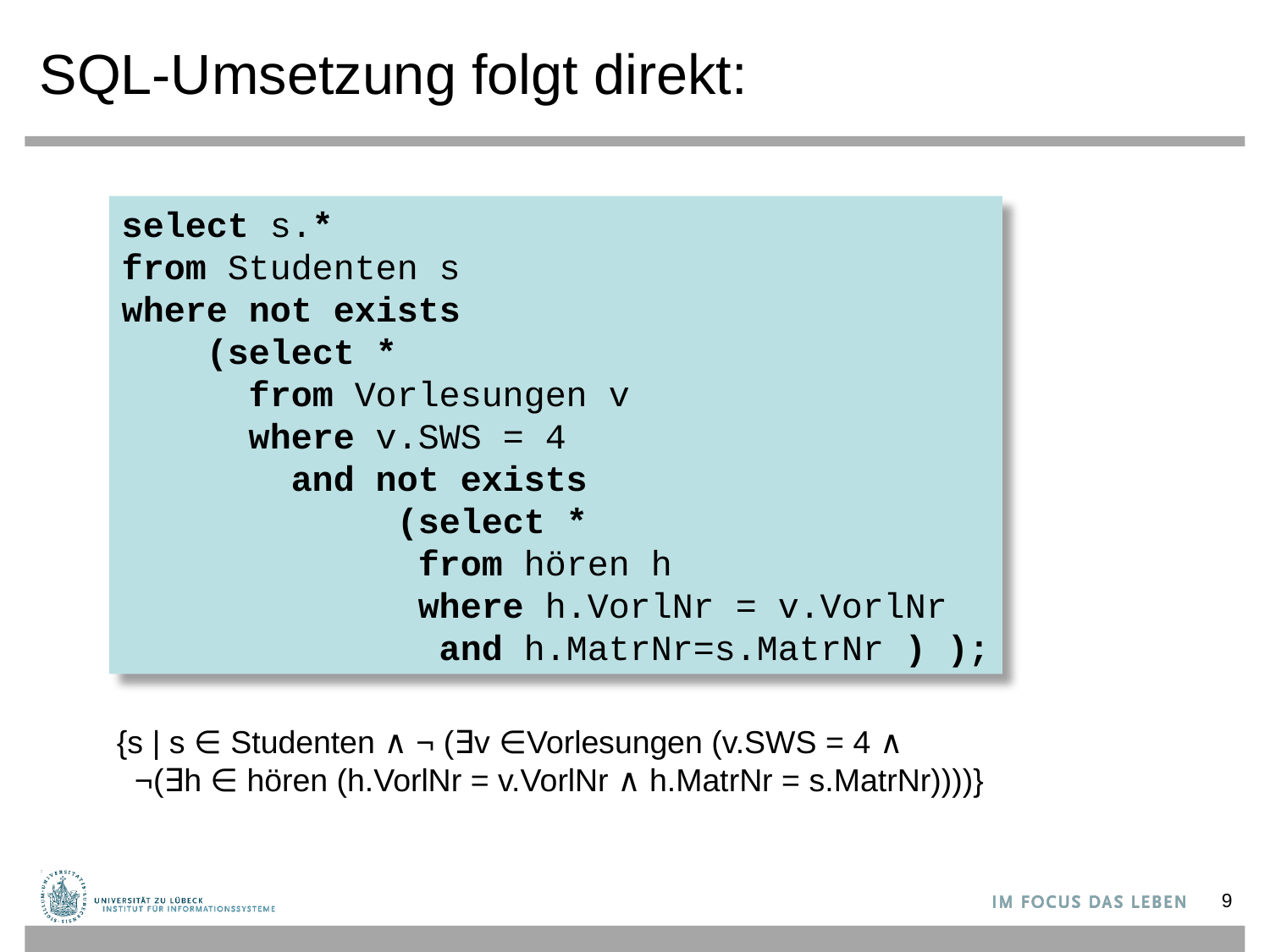

SQL-Umsetzung folgt direkt:
select s.*
from Studenten s
where not exists
    (select *
      from Vorlesungen v
      where v.SWS = 4
        and not exists
	       (select *
	        from hören h
	        where h.VorlNr = v.VorlNr
               and h.MatrNr=s.MatrNr ) );
{s | s ∈ Studenten ∧ ¬ (∃v ∈Vorlesungen (v.SWS = 4 ∧
  ¬(∃h ∈ hören (h.VorlNr = v.VorlNr ∧ h.MatrNr = s.MatrNr))))}
9